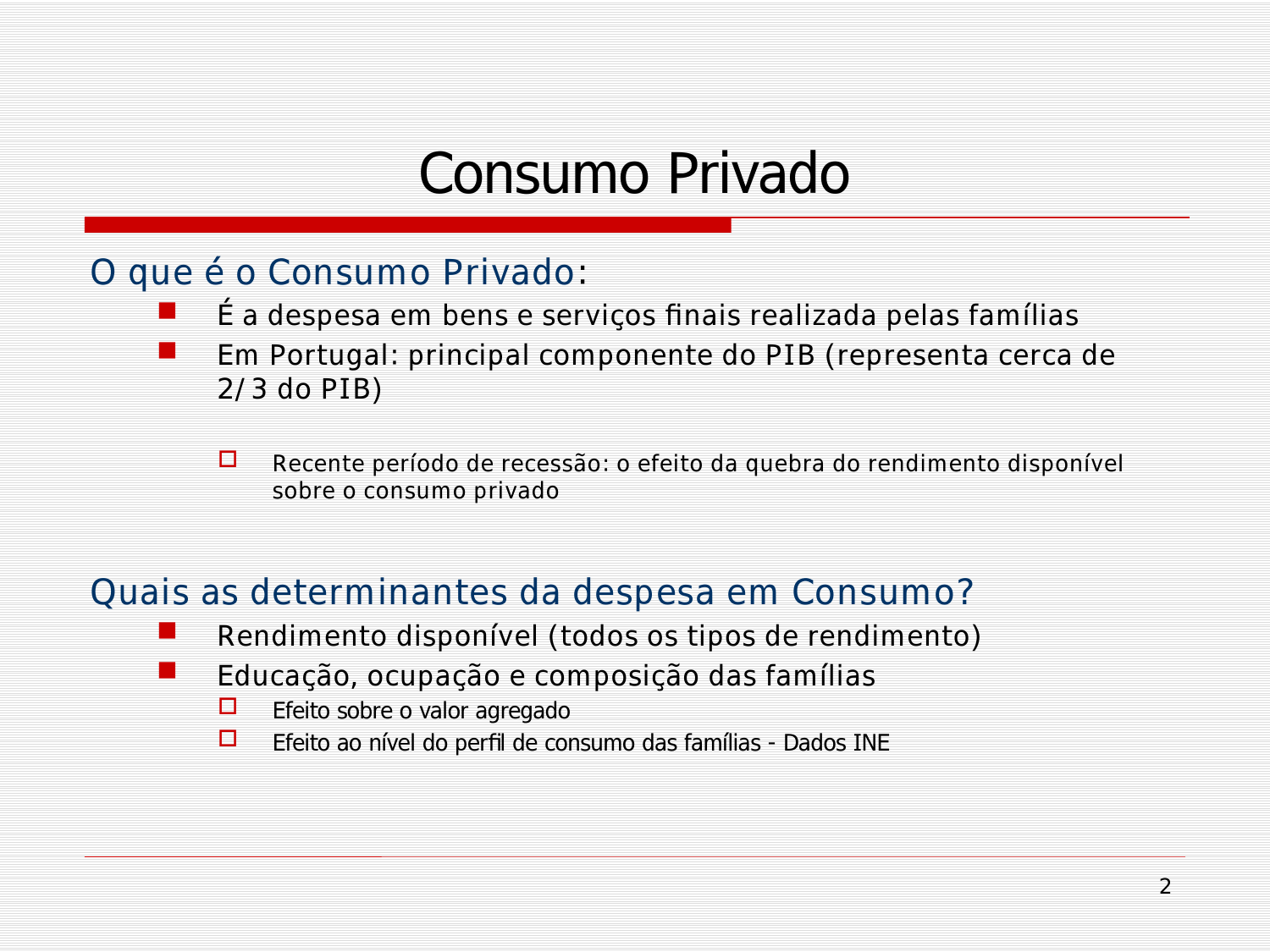

# Consumo Privado
O que é o Consumo Privado:
É a despesa em bens e serviços finais realizada pelas famílias
Em Portugal: principal componente do PIB (representa cerca de 2/3 do PIB)

Recente período de recessão: o efeito da quebra do rendimento disponível sobre o consumo privado

Quais as determinantes da despesa em Consumo?
Rendimento disponível (todos os tipos de rendimento)
Educação, ocupação e composição das famílias
Efeito sobre o valor agregado
Efeito ao nível do perfil de consumo das famílias - Dados INE
2